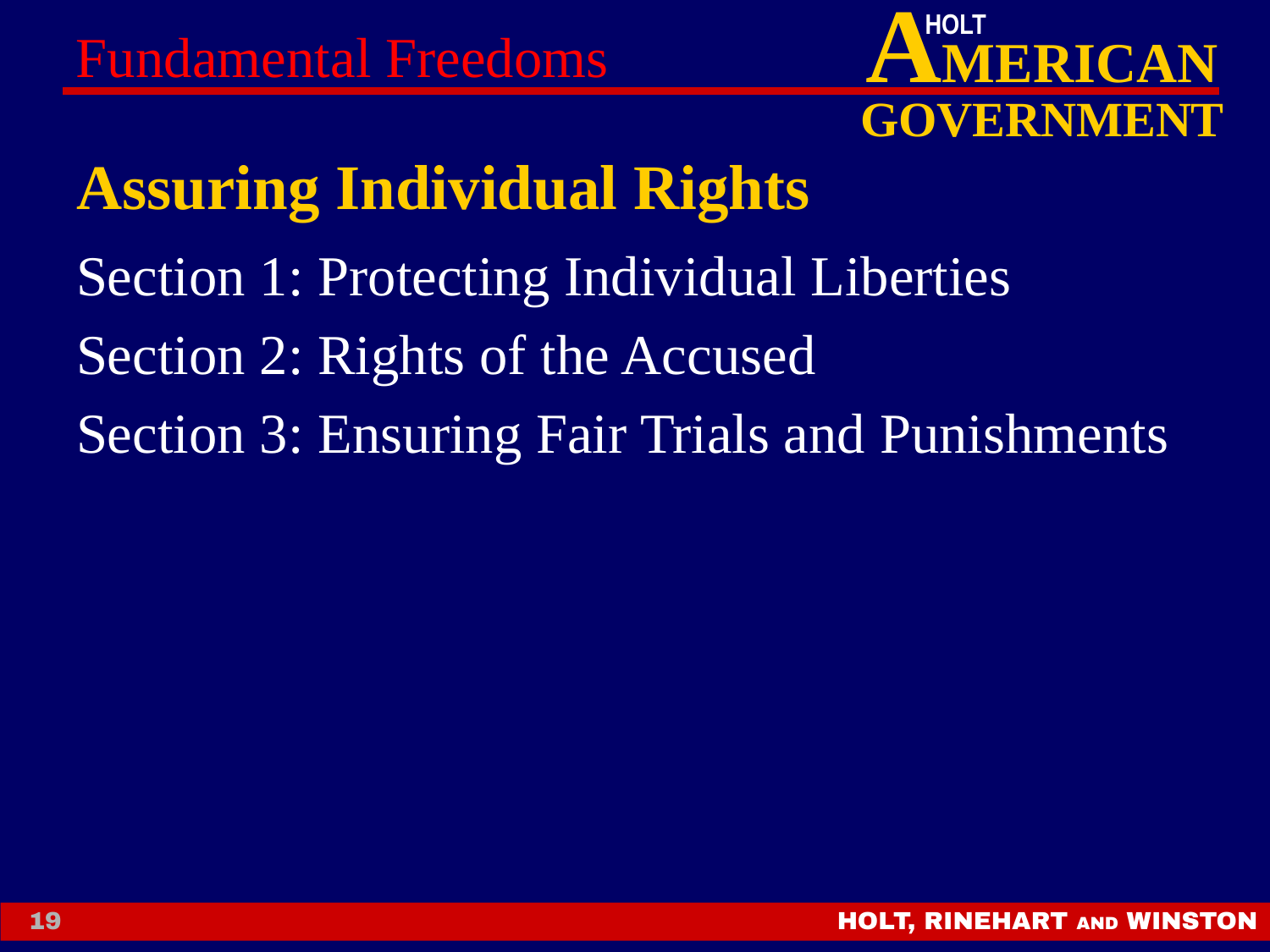

Fundamental Freedoms
# Assuring Individual Rights
Section 1: Protecting Individual Liberties
Section 2: Rights of the Accused
Section 3: Ensuring Fair Trials and Punishments
19